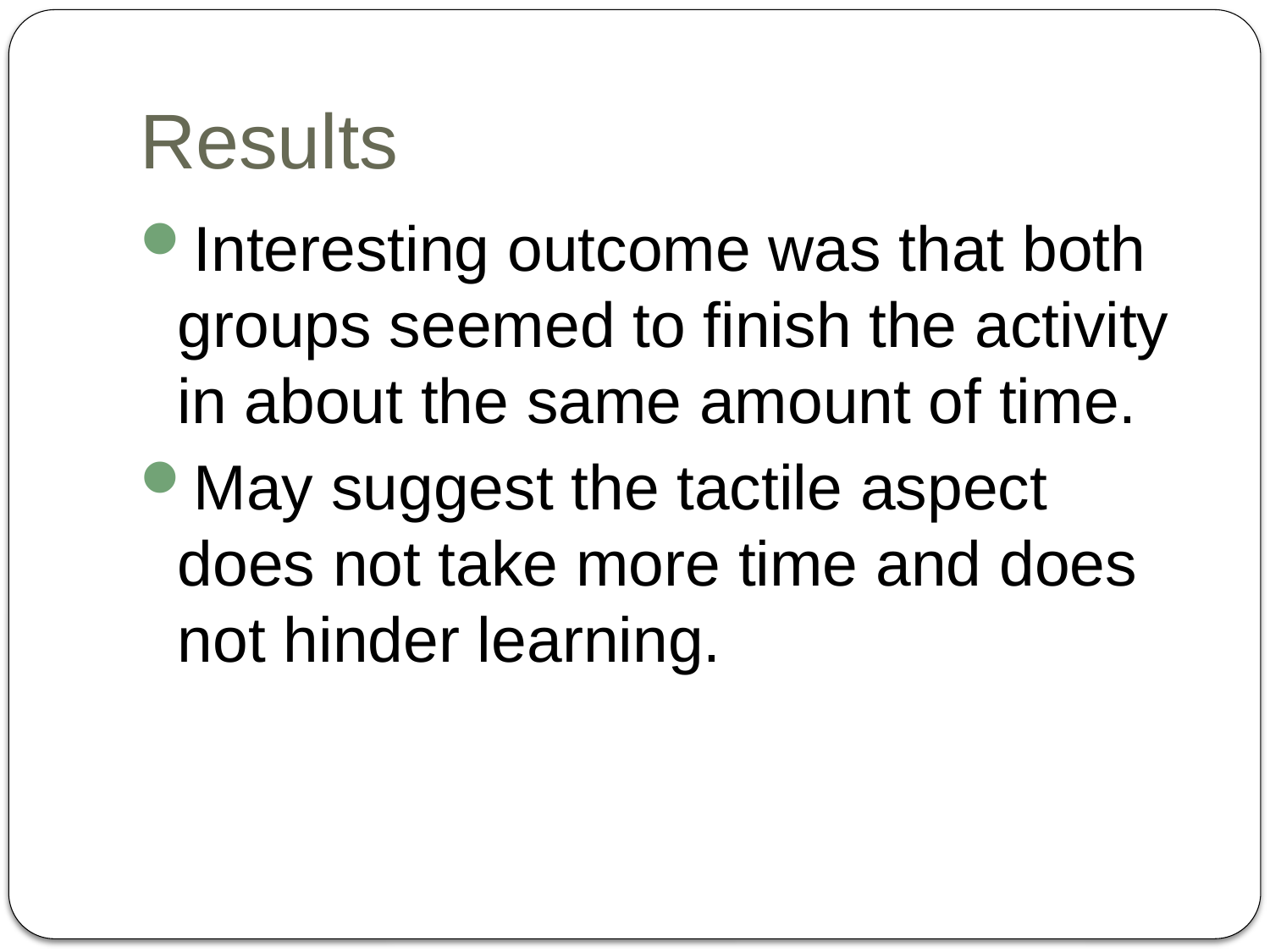

# Results
Interesting outcome was that both groups seemed to finish the activity in about the same amount of time.
May suggest the tactile aspect does not take more time and does not hinder learning.